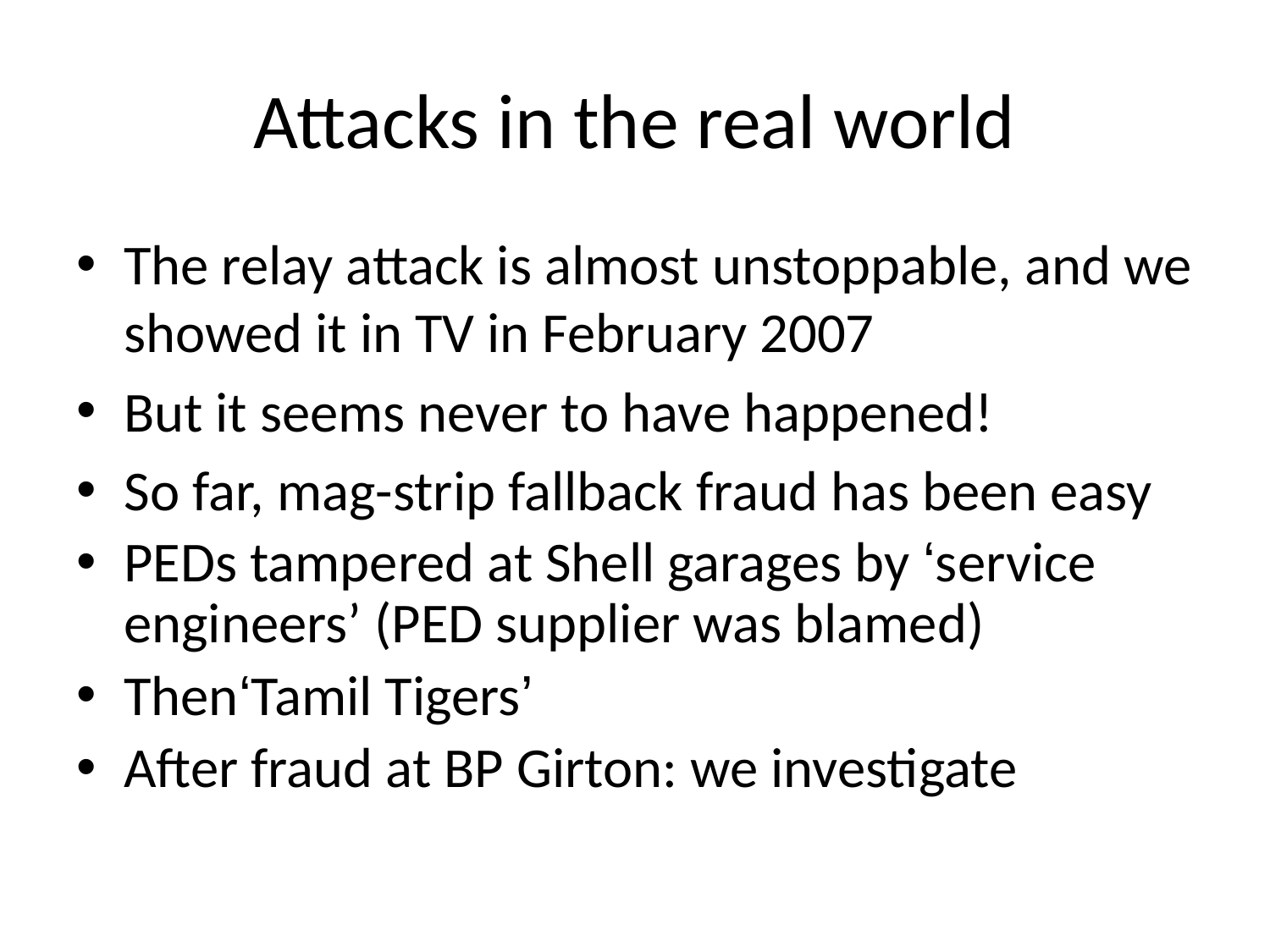

# Attacks in the real world
The relay attack is almost unstoppable, and we showed it in TV in February 2007
But it seems never to have happened!
So far, mag-strip fallback fraud has been easy
PEDs tampered at Shell garages by ‘service engineers’ (PED supplier was blamed)
Then‘Tamil Tigers’
After fraud at BP Girton: we investigate